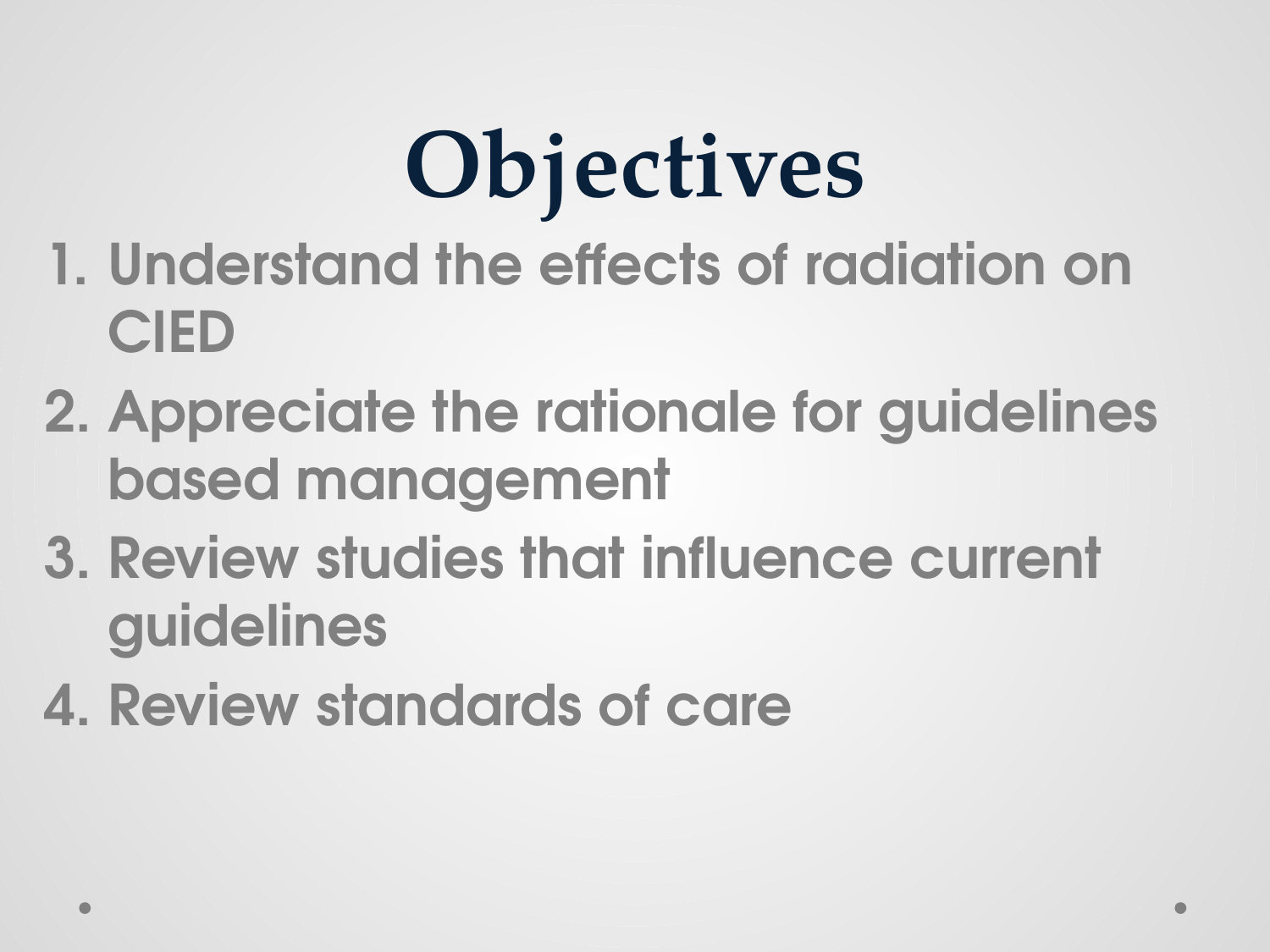

# Objectives
Understand the effects of radiation on CIED
Appreciate the rationale for guidelines based management
Review studies that influence current guidelines
Review standards of care